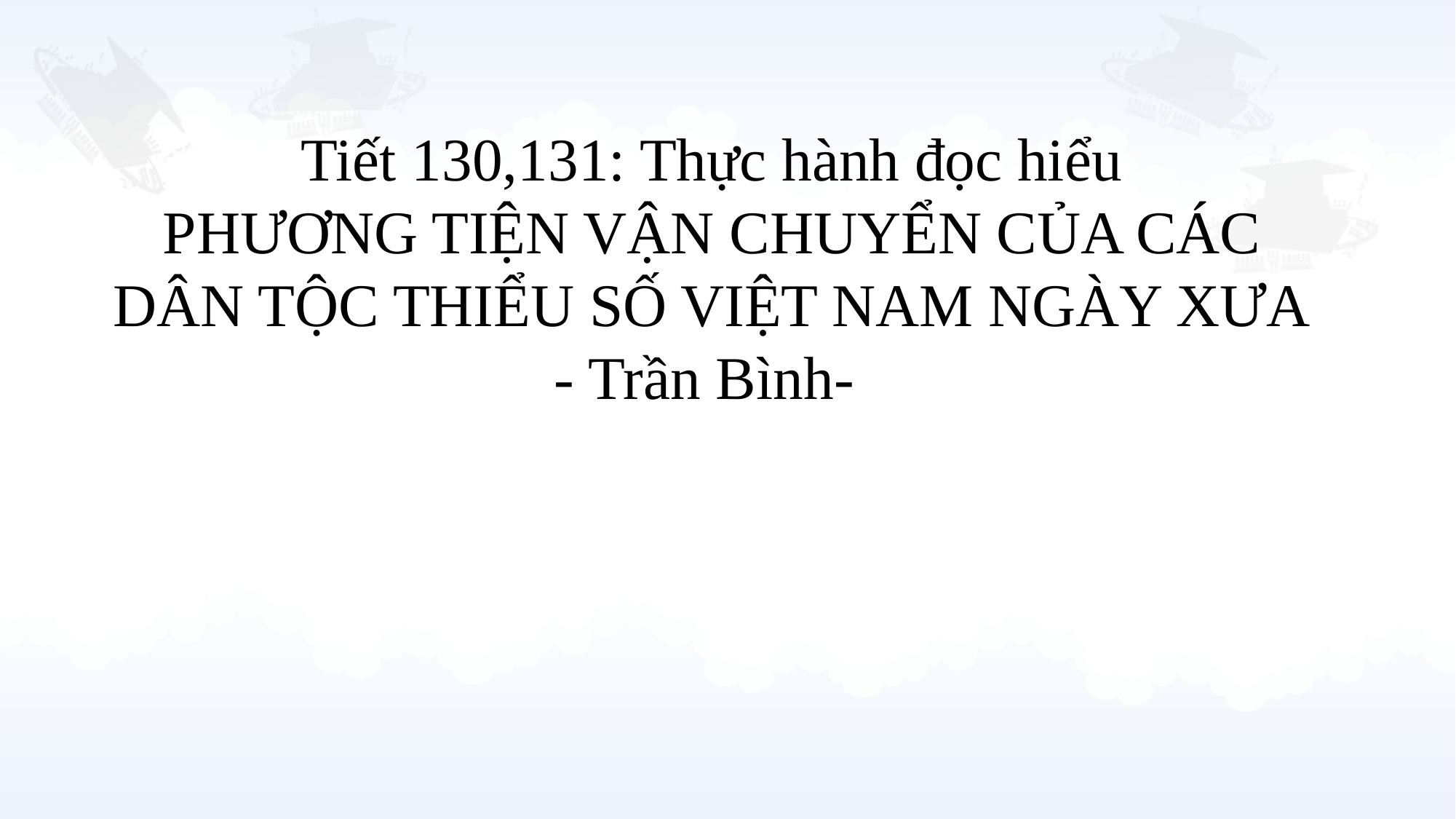

Tiết 130,131: Thực hành đọc hiểu
PHƯƠNG TIỆN VẬN CHUYỂN CỦA CÁC DÂN TỘC THIỂU SỐ VIỆT NAM NGÀY XƯA
- Trần Bình-